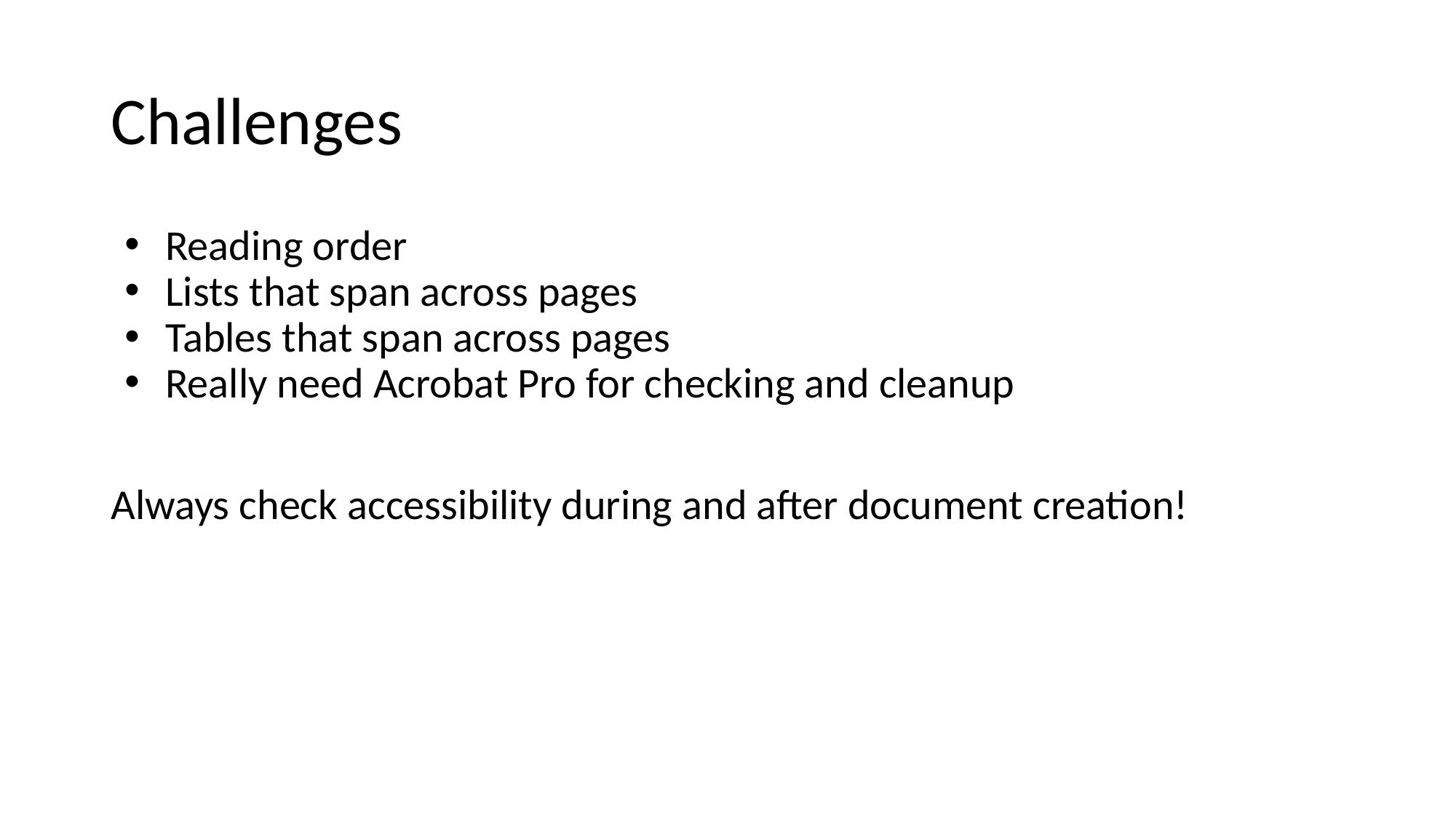

# Challenges
Reading order
Lists that span across pages
Tables that span across pages
Really need Acrobat Pro for checking and cleanup

Always check accessibility during and after document creation!